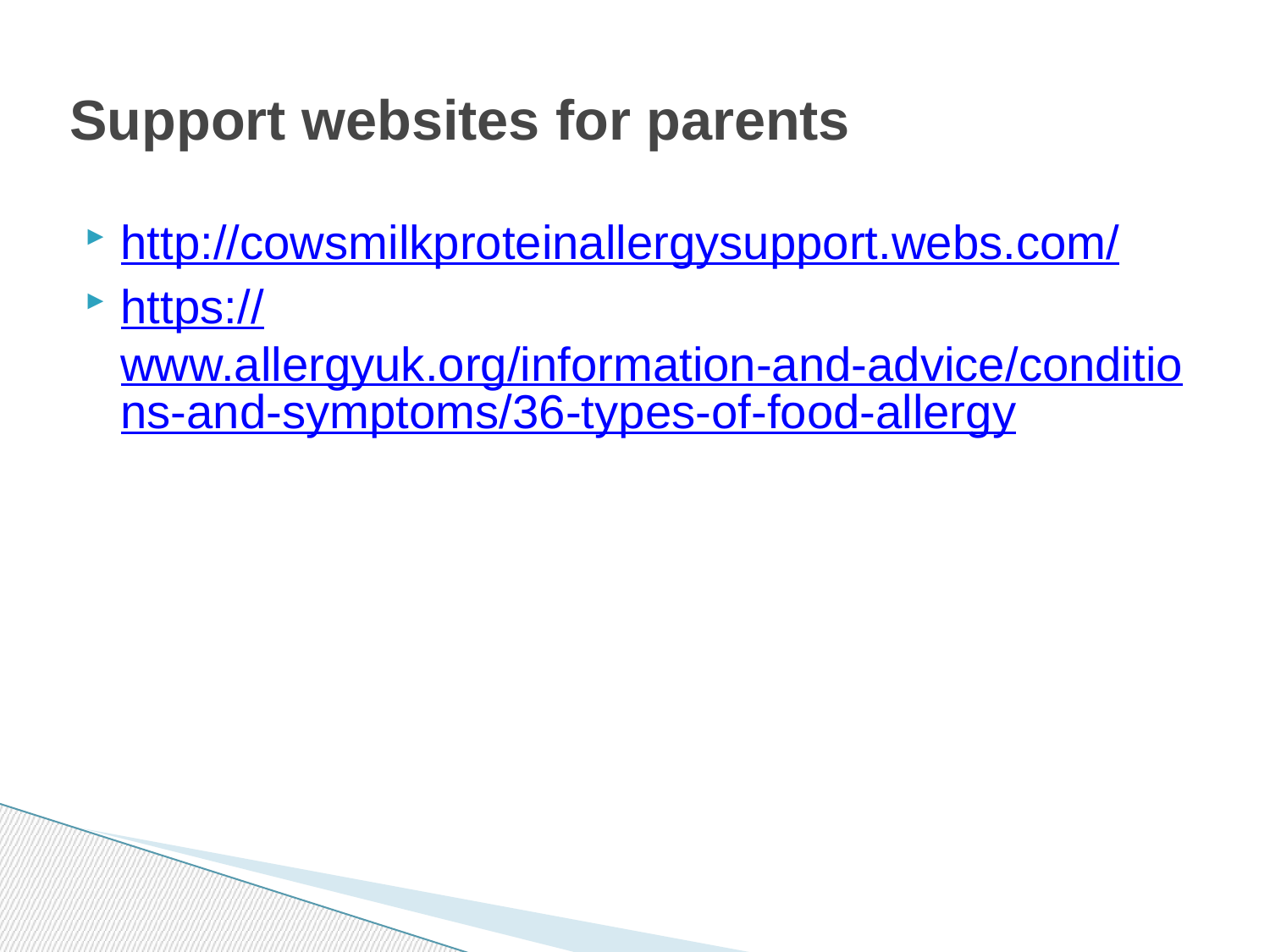

# Support websites for parents
http://cowsmilkproteinallergysupport.webs.com/
https://www.allergyuk.org/information-and-advice/conditions-and-symptoms/36-types-of-food-allergy